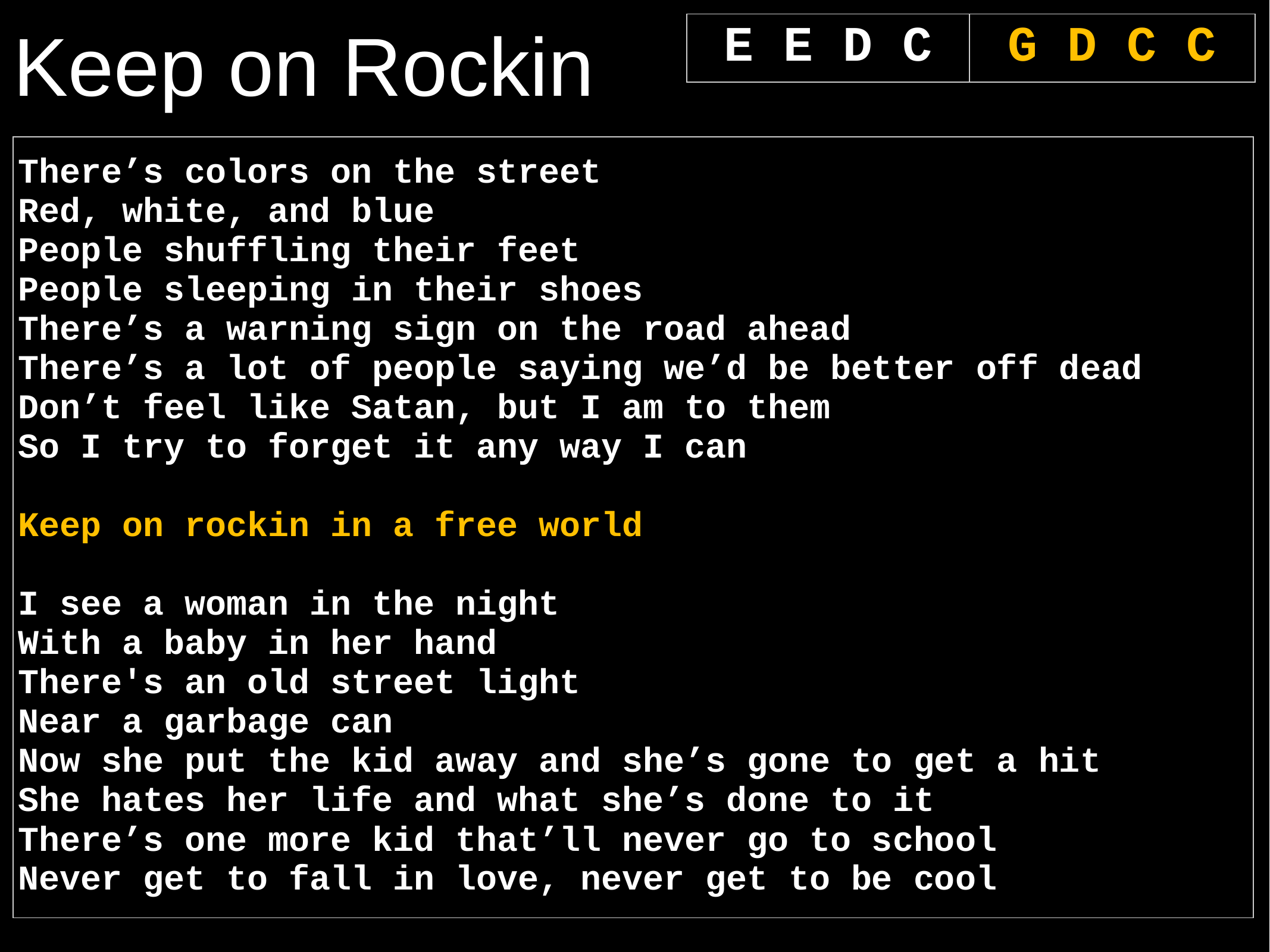

# Keep on Rockin
| E E D C | G D C C |
| --- | --- |
| There’s colors on the street Red, white, and blue People shuffling their feet People sleeping in their shoes There’s a warning sign on the road ahead There’s a lot of people saying we’d be better off dead Don’t feel like Satan, but I am to them So I try to forget it any way I can Keep on rockin in a free world I see a woman in the night With a baby in her hand There's an old street light Near a garbage can Now she put the kid away and she’s gone to get a hit She hates her life and what she’s done to it There’s one more kid that’ll never go to school Never get to fall in love, never get to be cool |
| --- |